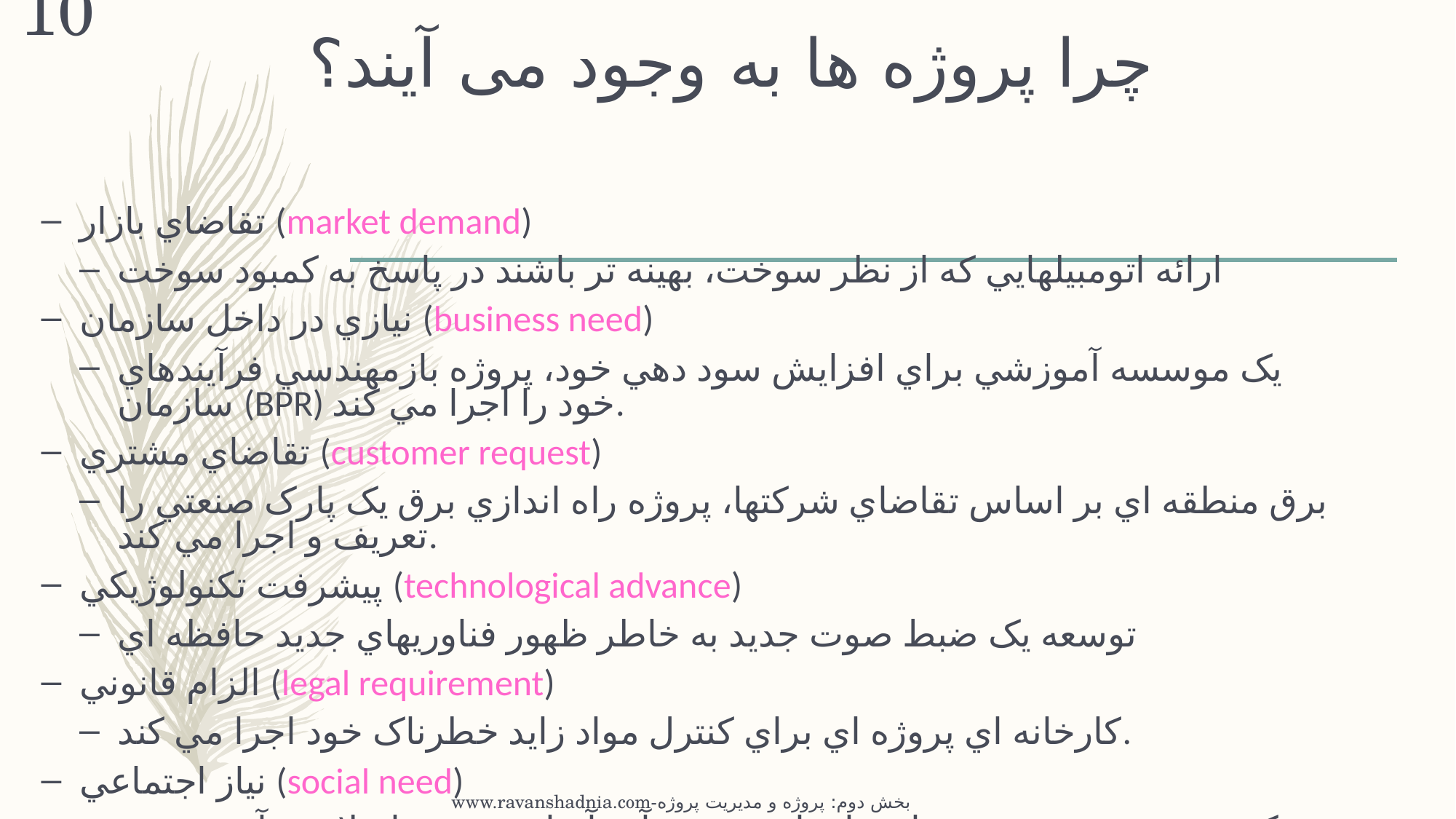

10
# چرا پروژه ها به وجود می آیند؟
تقاضاي بازار (market demand)
ارائه اتومبيلهايي که از نظر سوخت، بهينه تر باشند در پاسخ به کمبود سوخت
نيازي در داخل سازمان (business need)
يک موسسه آموزشي براي افزايش سود دهي خود، پروژه بازمهندسي فرآيندهاي سازمان (BPR) خود را اجرا مي کند.
تقاضاي مشتري (customer request)
برق منطقه اي بر اساس تقاضاي شرکتها، پروژه راه اندازي برق يک پارک صنعتي را تعريف و اجرا مي کند.
پيشرفت تکنولوژيکي (technological advance)
توسعه يک ضبط صوت جديد به خاطر ظهور فناوريهاي جديد حافظه اي
الزام قانوني (legal requirement)
کارخانه اي پروژه اي براي کنترل مواد زايد خطرناک خود اجرا مي کند.
نياز اجتماعي (social need)
يک موسسه خيريه پروژه اي را براي توسعه آب آشاميدني و فاضلاب و آموزش به شهروندان کم درآمد، انجام مي دهد.
www.ravanshadnia.com-بخش دوم: پروژه و مدیریت پروژه